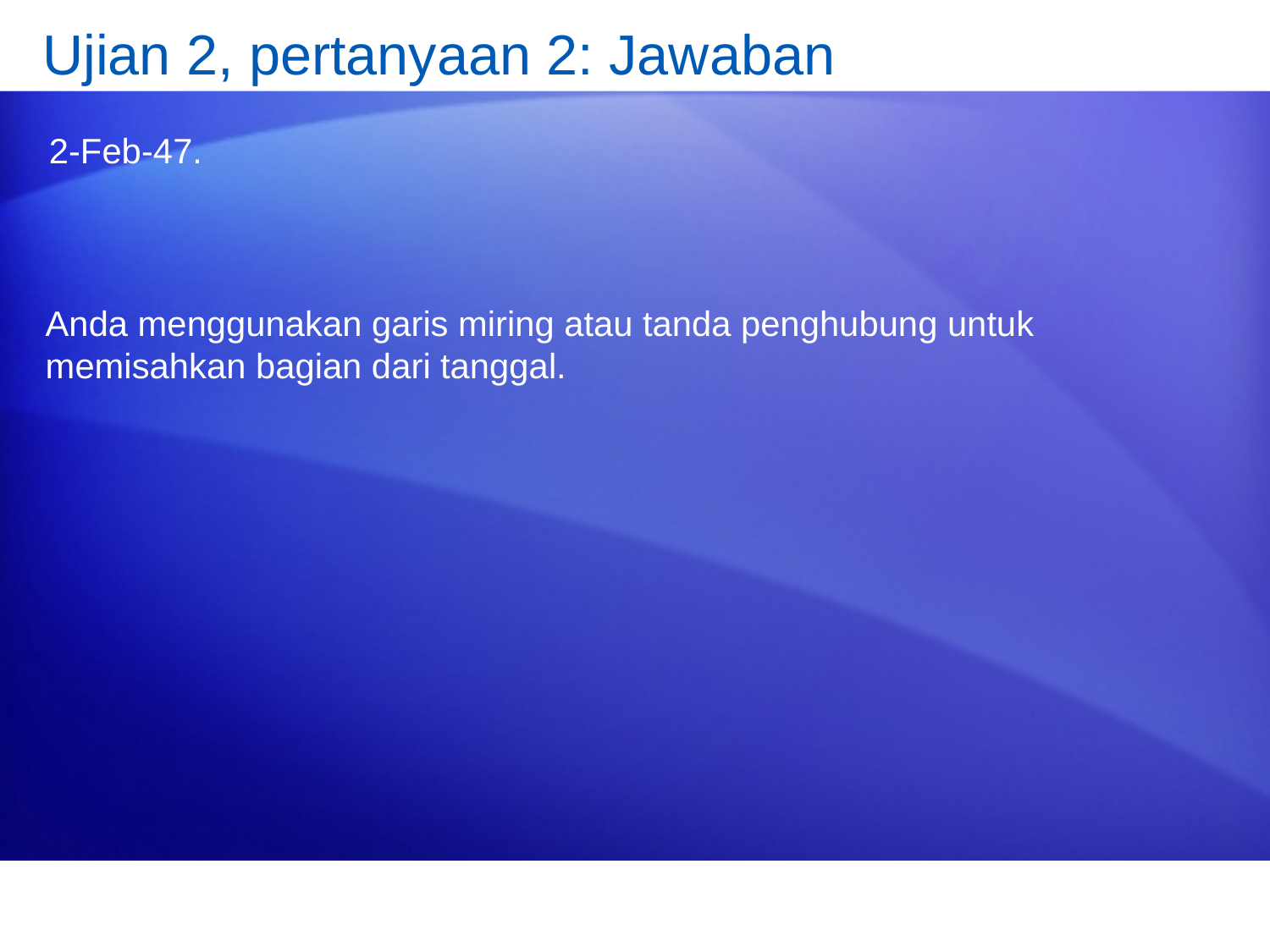

# Ujian 2, pertanyaan 2: Jawaban
2-Feb-47.
Anda menggunakan garis miring atau tanda penghubung untuk memisahkan bagian dari tanggal.